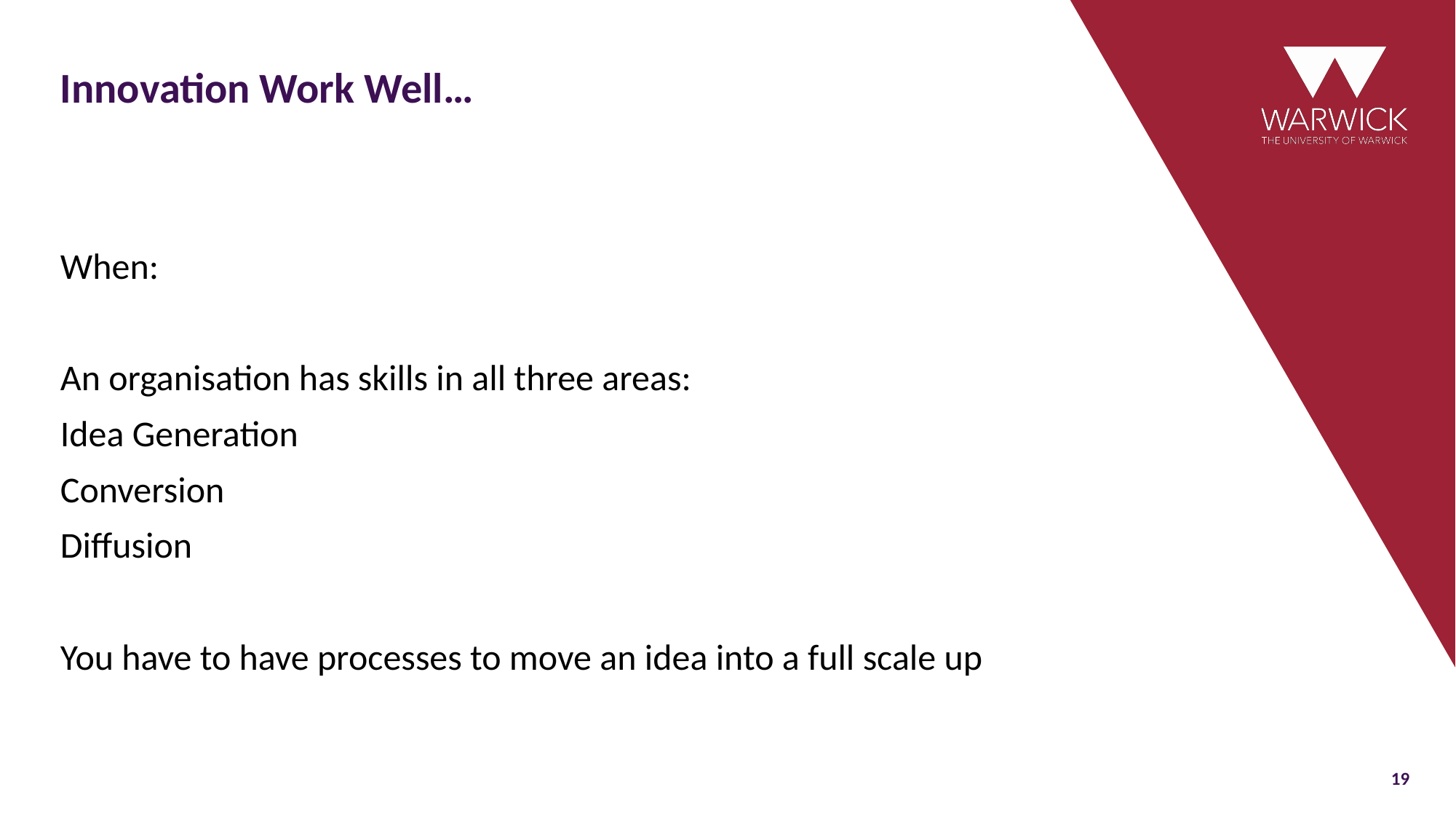

# Innovation Work Well…

When:

An organisation has skills in all three areas:
Idea Generation
Conversion
Diffusion

You have to have processes to move an idea into a full scale up

19